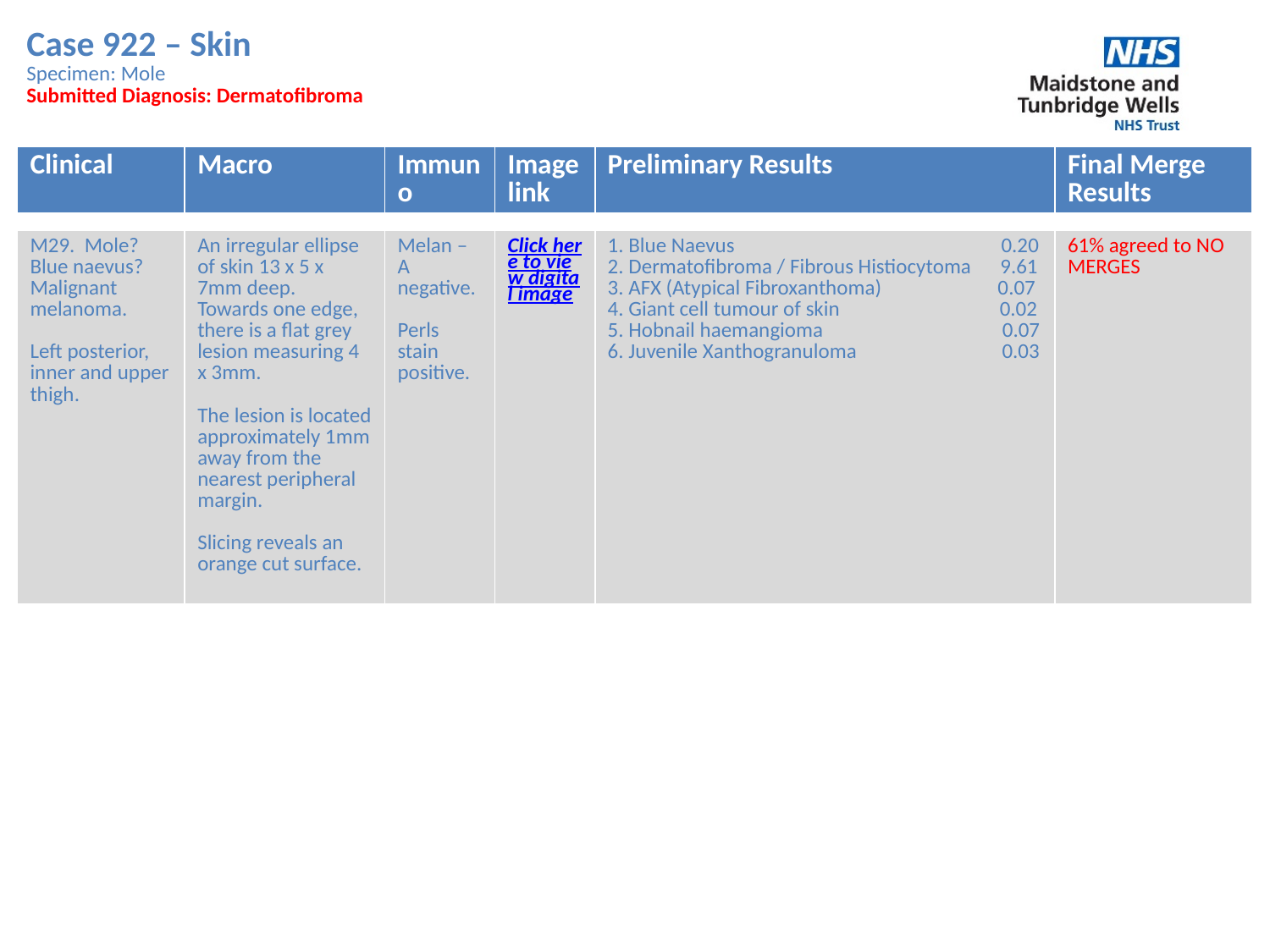

Case 922 – Skin
Specimen: Mole
Submitted Diagnosis: Dermatofibroma

| Clinical | Macro | Immuno | Image link | Preliminary Results | Final Merge Results |
| --- | --- | --- | --- | --- | --- |
| M29. Mole? Blue naevus? Malignant melanoma. Left posterior, inner and upper thigh. | An irregular ellipse of skin 13 x 5 x 7mm deep. Towards one edge, there is a flat grey lesion measuring 4 x 3mm. The lesion is located approximately 1mm away from the nearest peripheral margin. Slicing reveals an orange cut surface. | Melan – A negative. Perls stain positive. | Click here to view digital image | 1. Blue Naevus 0.20 2. Dermatofibroma / Fibrous Histiocytoma 9.61 3. AFX (Atypical Fibroxanthoma) 0.07 4. Giant cell tumour of skin 0.02 5. Hobnail haemangioma 0.07 6. Juvenile Xanthogranuloma 0.03 | 61% agreed to NO MERGES |
| --- | --- | --- | --- | --- | --- |